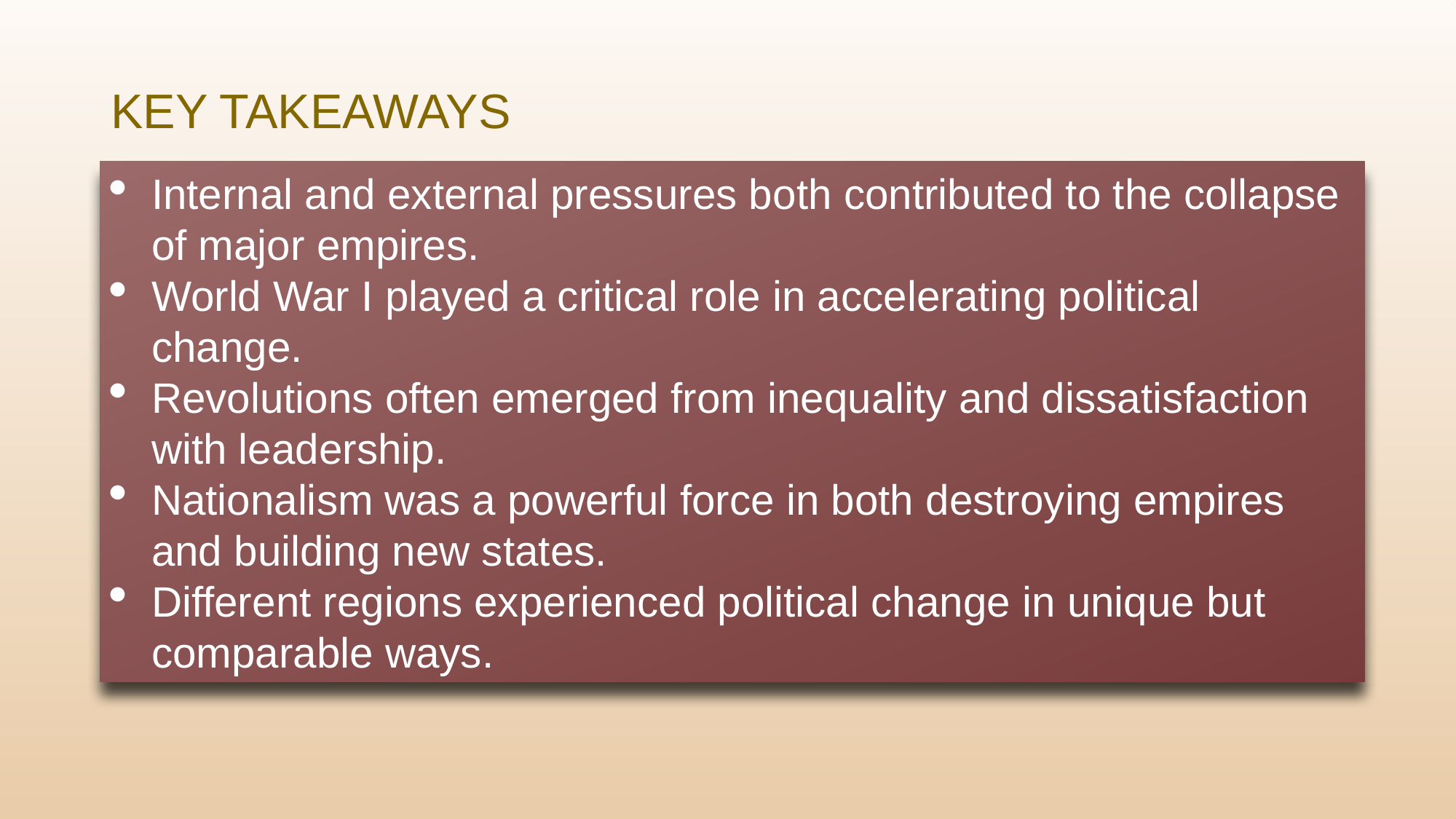

# Key Takeaways
Internal and external pressures both contributed to the collapse of major empires.
World War I played a critical role in accelerating political change.
Revolutions often emerged from inequality and dissatisfaction with leadership.
Nationalism was a powerful force in both destroying empires and building new states.
Different regions experienced political change in unique but comparable ways.